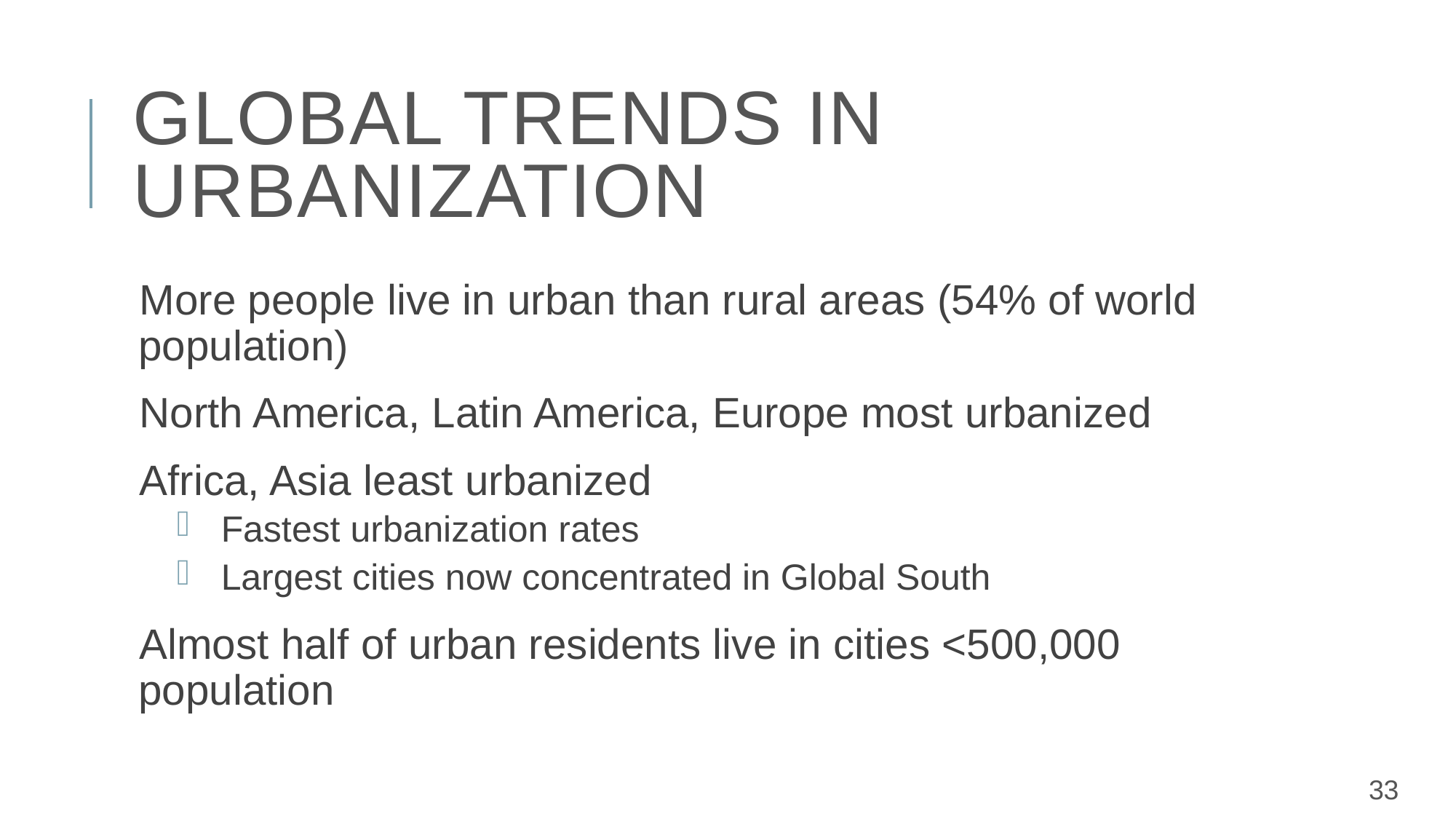

# Global trends in urbanization
More people live in urban than rural areas (54% of world population)
North America, Latin America, Europe most urbanized
Africa, Asia least urbanized
 Fastest urbanization rates
 Largest cities now concentrated in Global South
Almost half of urban residents live in cities <500,000 population

33